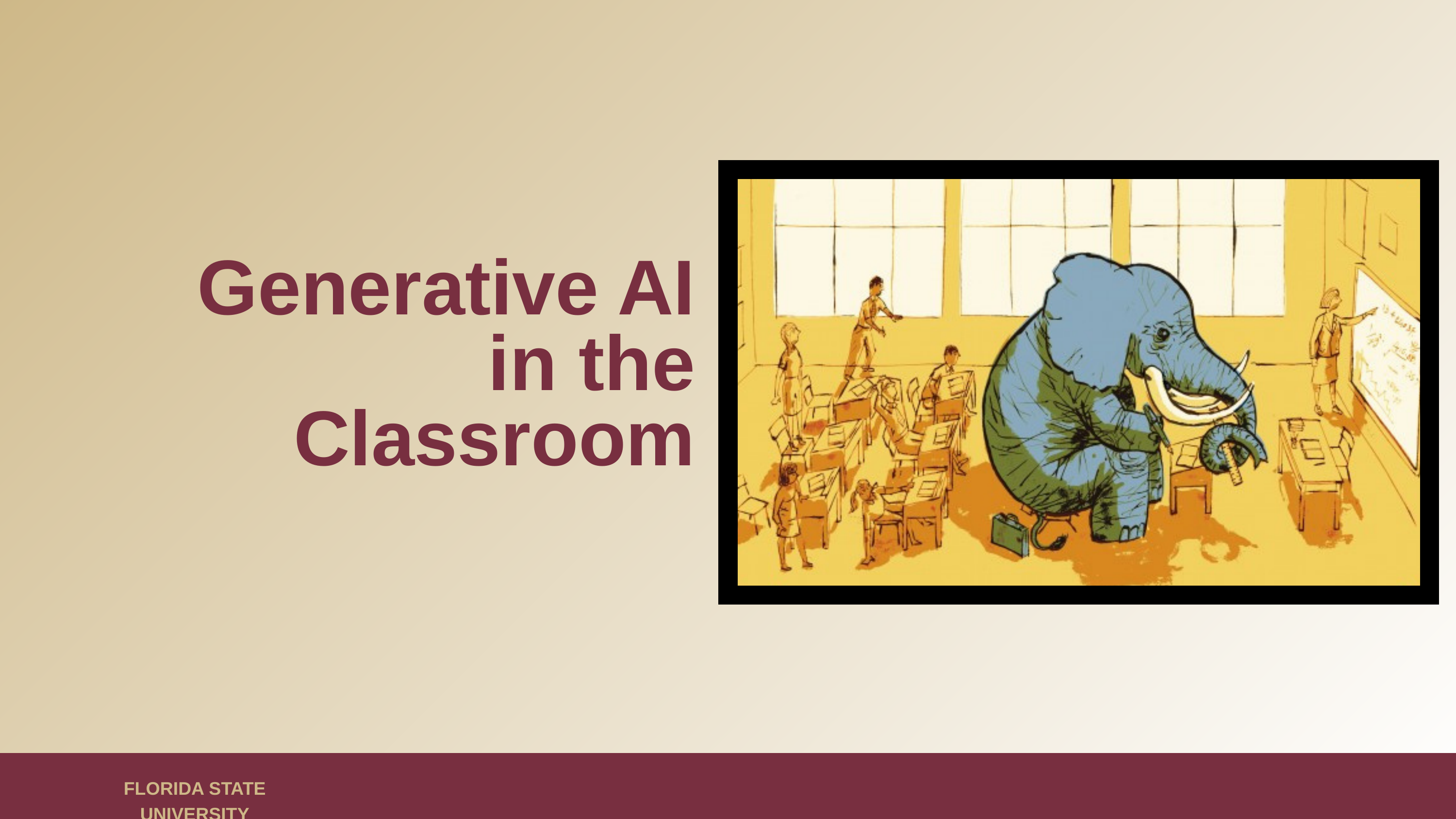

Generative AI in the Classroom

FLORIDA STATE UNIVERSITY